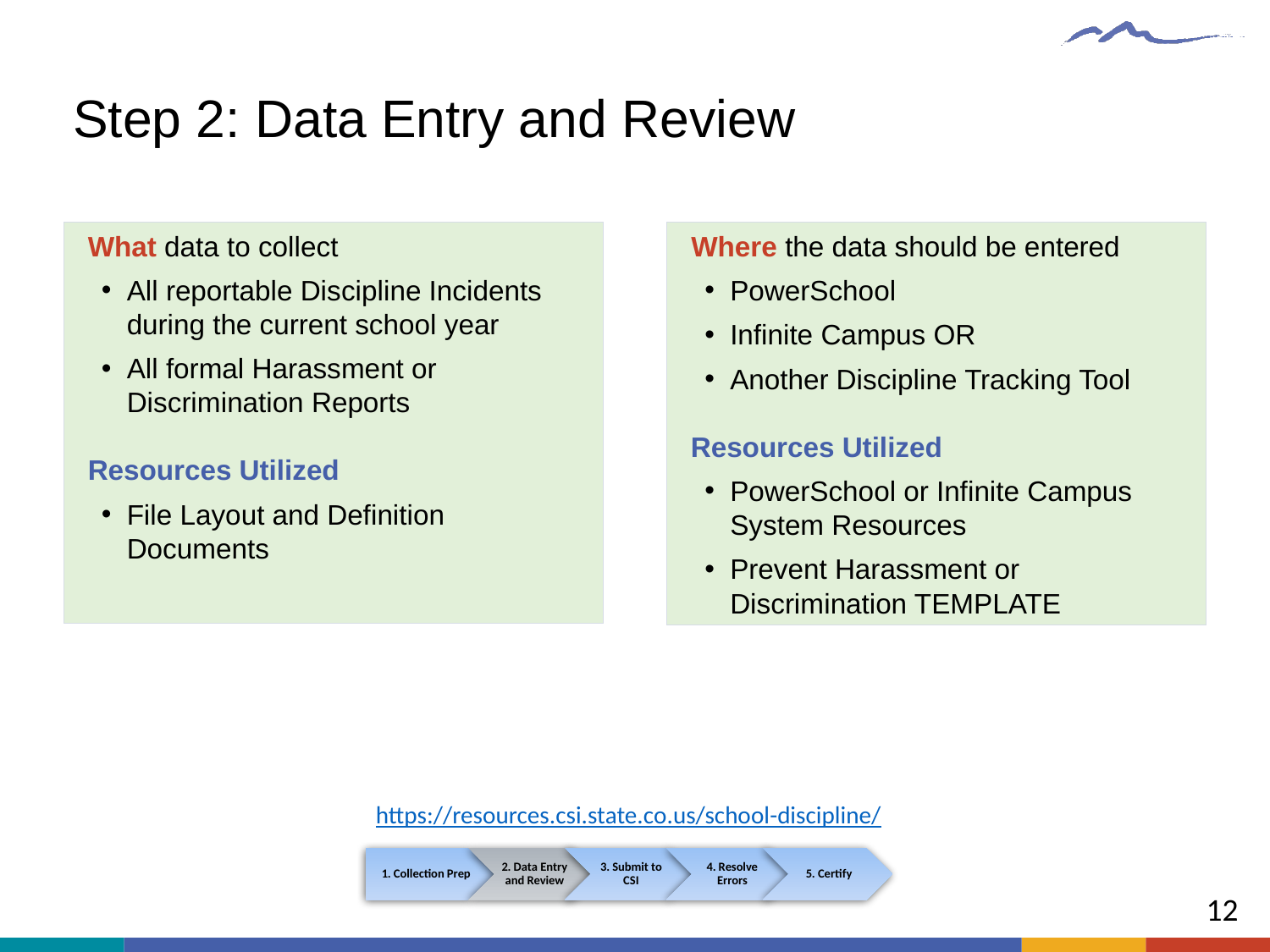

# Step 2: Data Entry and Review
What data to collect
All reportable Discipline Incidents during the current school year
All formal Harassment or Discrimination Reports

Resources Utilized
File Layout and Definition Documents

Where the data should be entered
PowerSchool
Infinite Campus OR
Another Discipline Tracking Tool

Resources Utilized
PowerSchool or Infinite Campus System Resources
Prevent Harassment or Discrimination TEMPLATE
https://resources.csi.state.co.us/school-discipline/
1. Collection Prep
2. Data Entry and Review
3. Submit to CSI
4. Resolve Errors
5. Certify
12